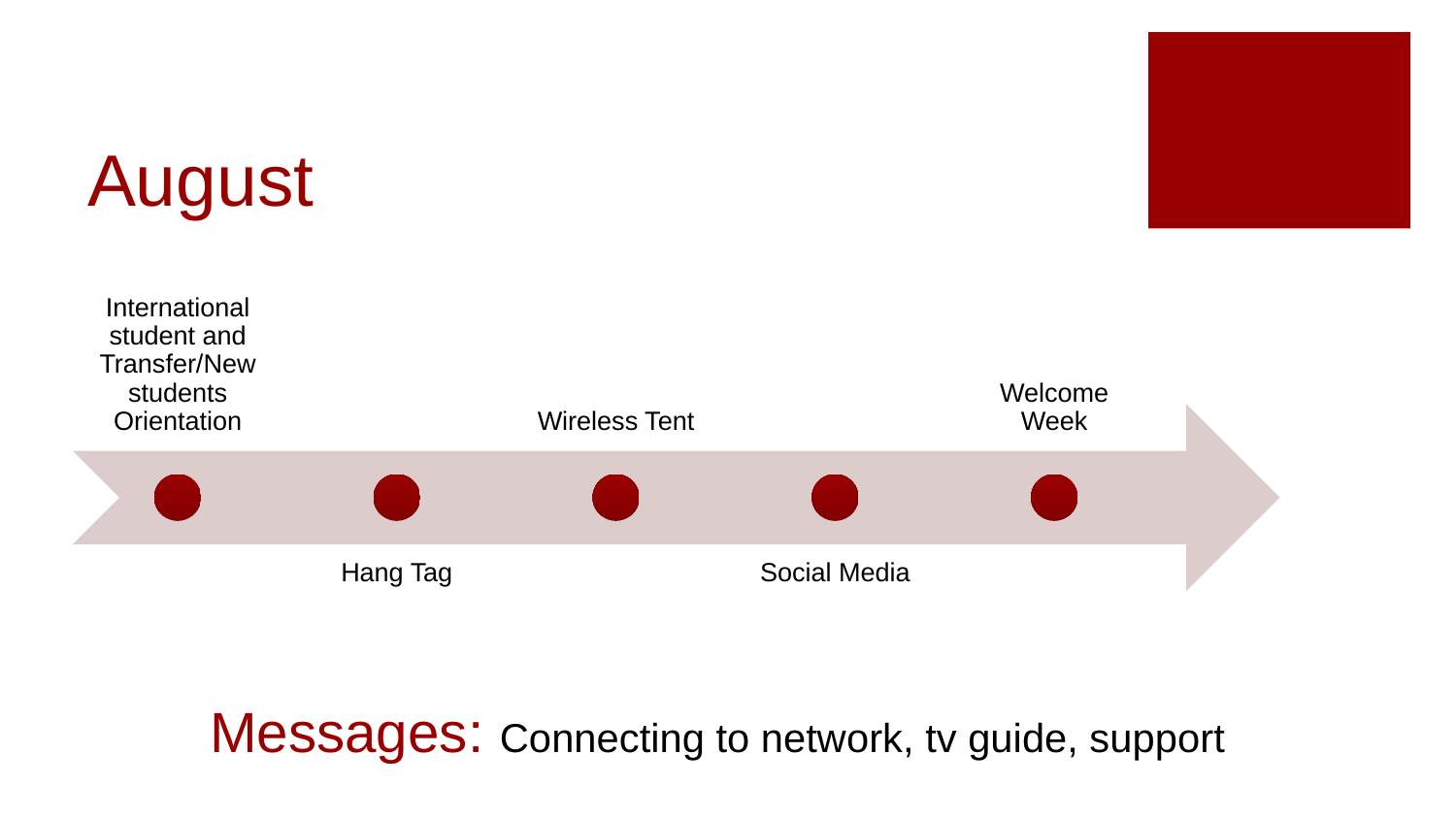

# August
International student and Transfer/New students Orientation
Hang Tag
Wireless Tent
Social Media
Welcome Week
Messages: Connecting to network, tv guide, support